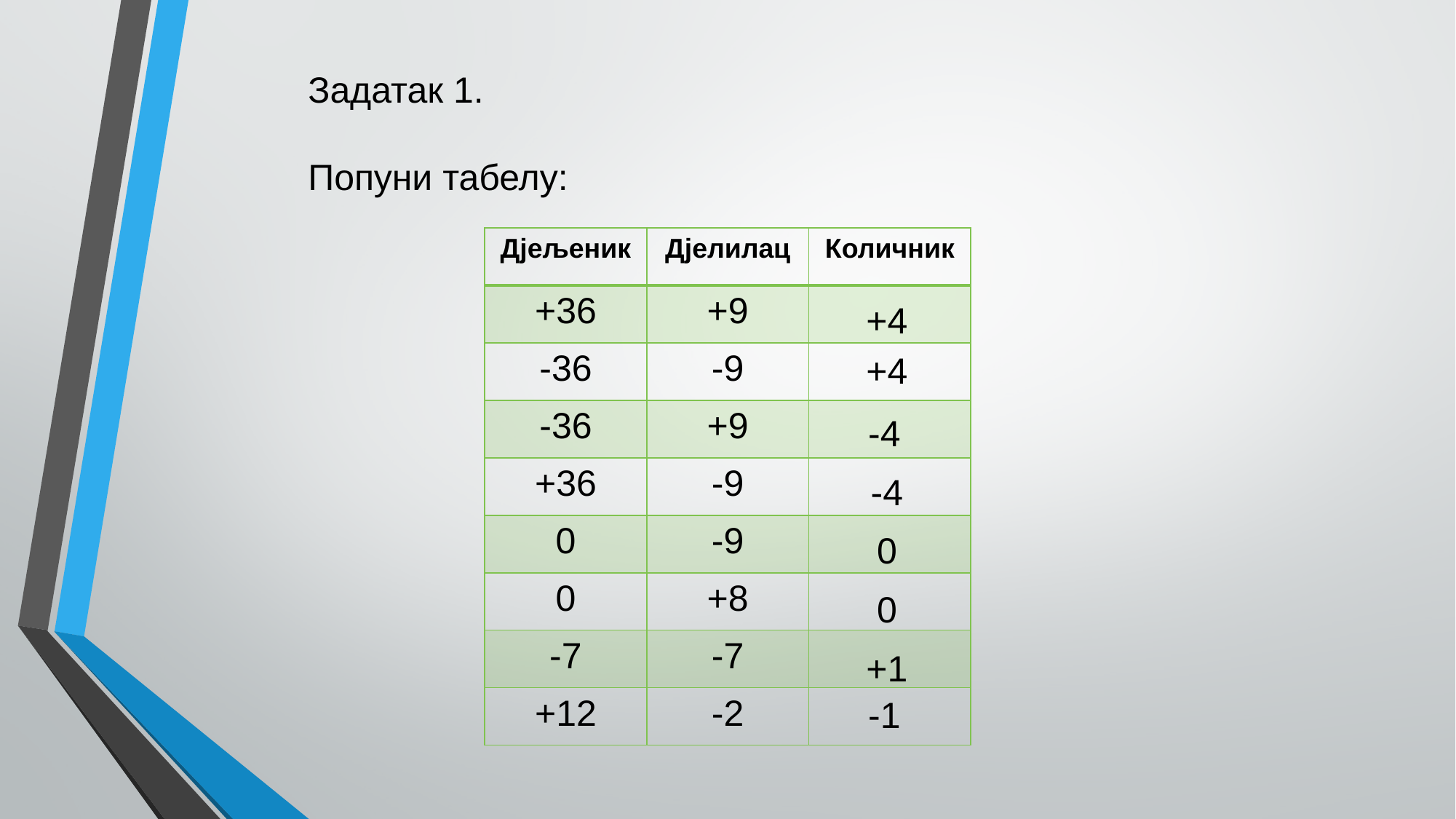

Задатак 1.

Попуни табелу:
| Дјељеник | Дјелилац | Количник |
| --- | --- | --- |
| +36 | +9 |  |
| -36 | -9 |  |
| -36 | +9 |  |
| +36 | -9 |  |
| 0 | -9 |  |
| 0 | +8 |  |
| -7 | -7 |  |
| +12 | -2 |  |
+4
+4
-4
-4
0
0
+1
-1